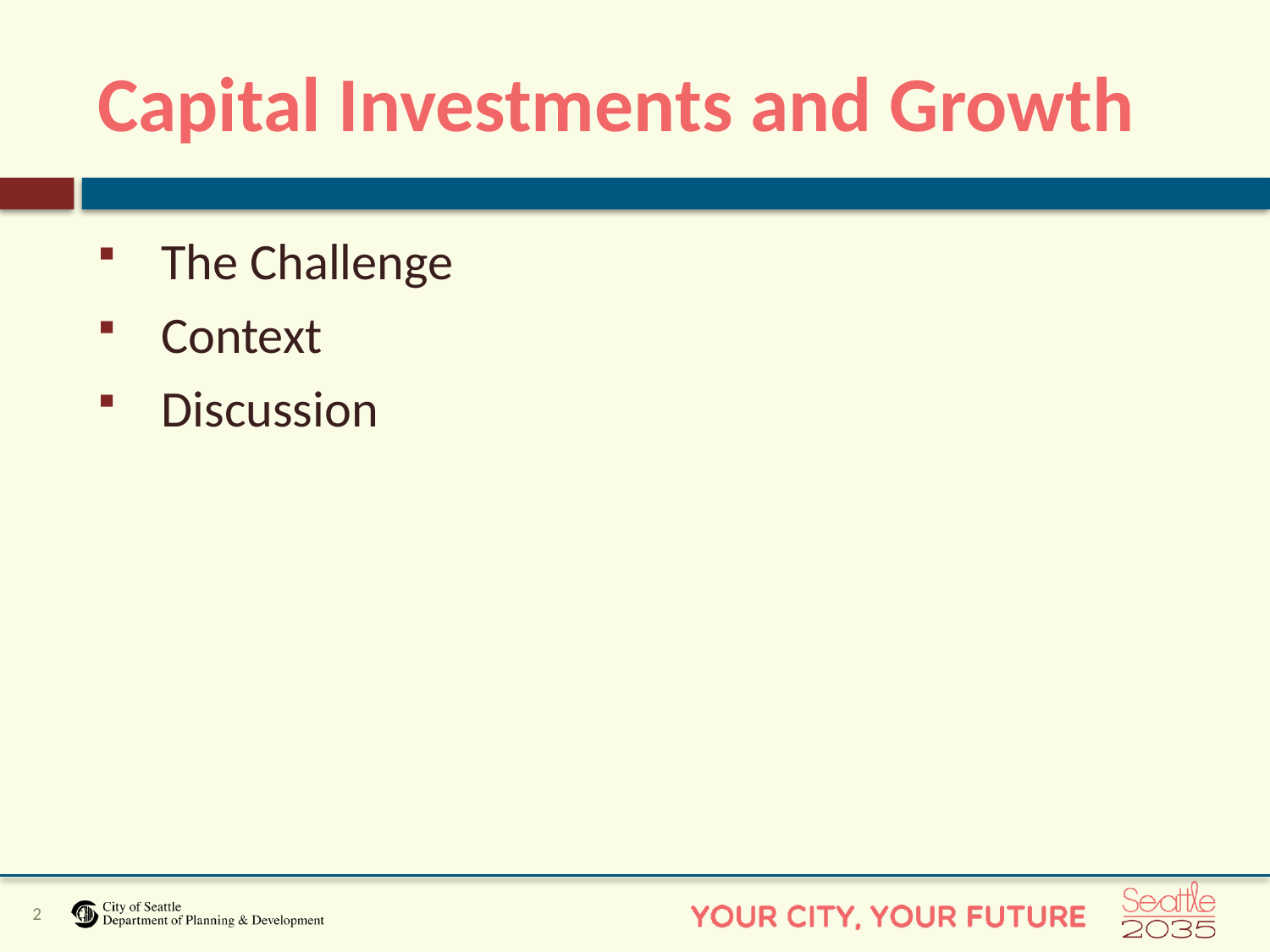

# Capital Investments and Growth
The Challenge
Context
Discussion